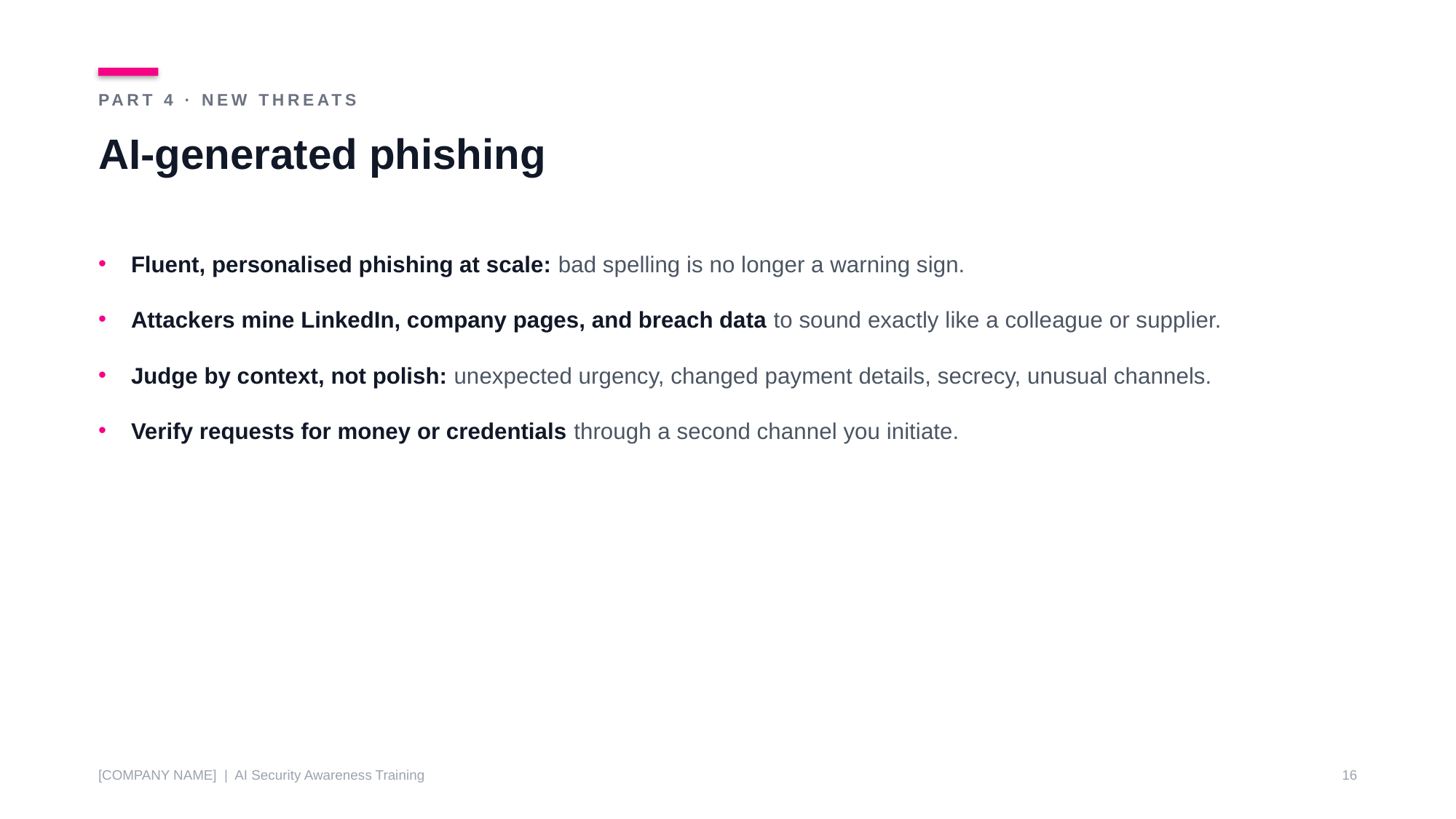

PART 4 · NEW THREATS
AI-generated phishing
Fluent, personalised phishing at scale: bad spelling is no longer a warning sign.
Attackers mine LinkedIn, company pages, and breach data to sound exactly like a colleague or supplier.
Judge by context, not polish: unexpected urgency, changed payment details, secrecy, unusual channels.
Verify requests for money or credentials through a second channel you initiate.
[COMPANY NAME]  |  AI Security Awareness Training
16